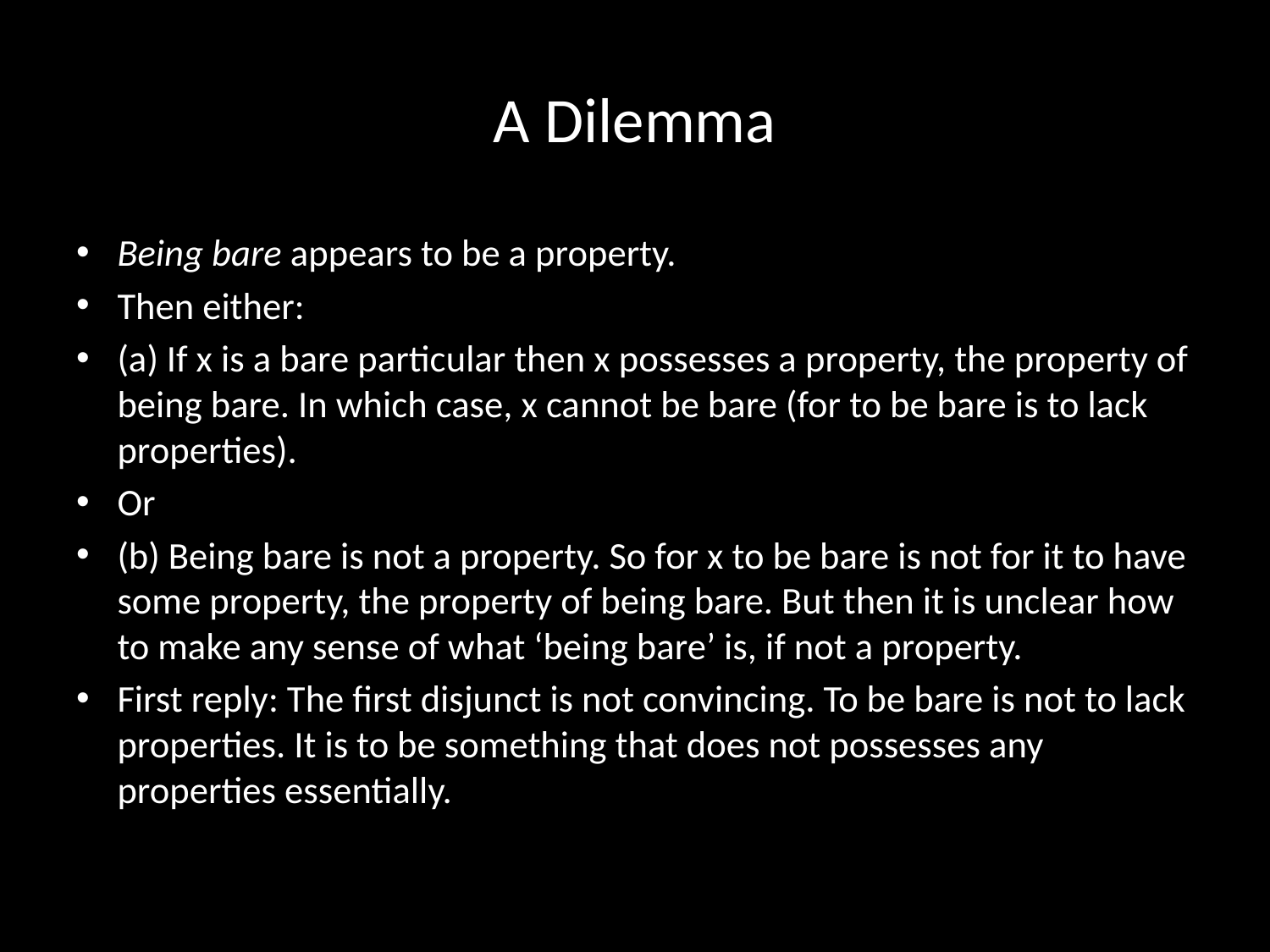

# A Dilemma
Being bare appears to be a property.
Then either:
(a) If x is a bare particular then x possesses a property, the property of being bare. In which case, x cannot be bare (for to be bare is to lack properties).
Or
(b) Being bare is not a property. So for x to be bare is not for it to have some property, the property of being bare. But then it is unclear how to make any sense of what ‘being bare’ is, if not a property.
First reply: The first disjunct is not convincing. To be bare is not to lack properties. It is to be something that does not possesses any properties essentially.